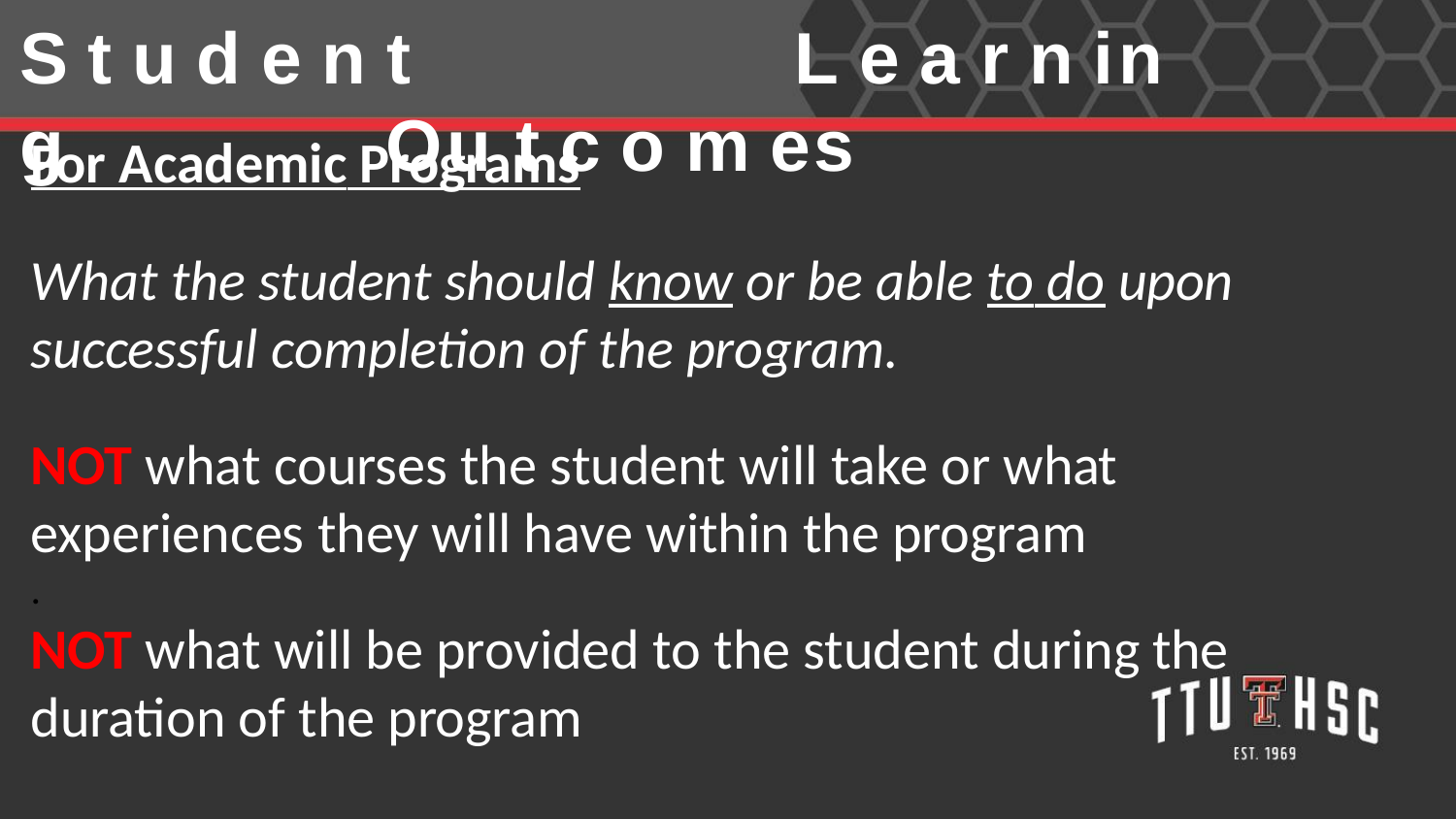

# S t u d e n t	L e a r n in g	Ou t c o m es
For Academic Programs

What the student should know or be able to do upon successful completion of the program.

NOT what courses the student will take or what experiences they will have within the program
.
NOT what will be provided to the student during the duration of the program